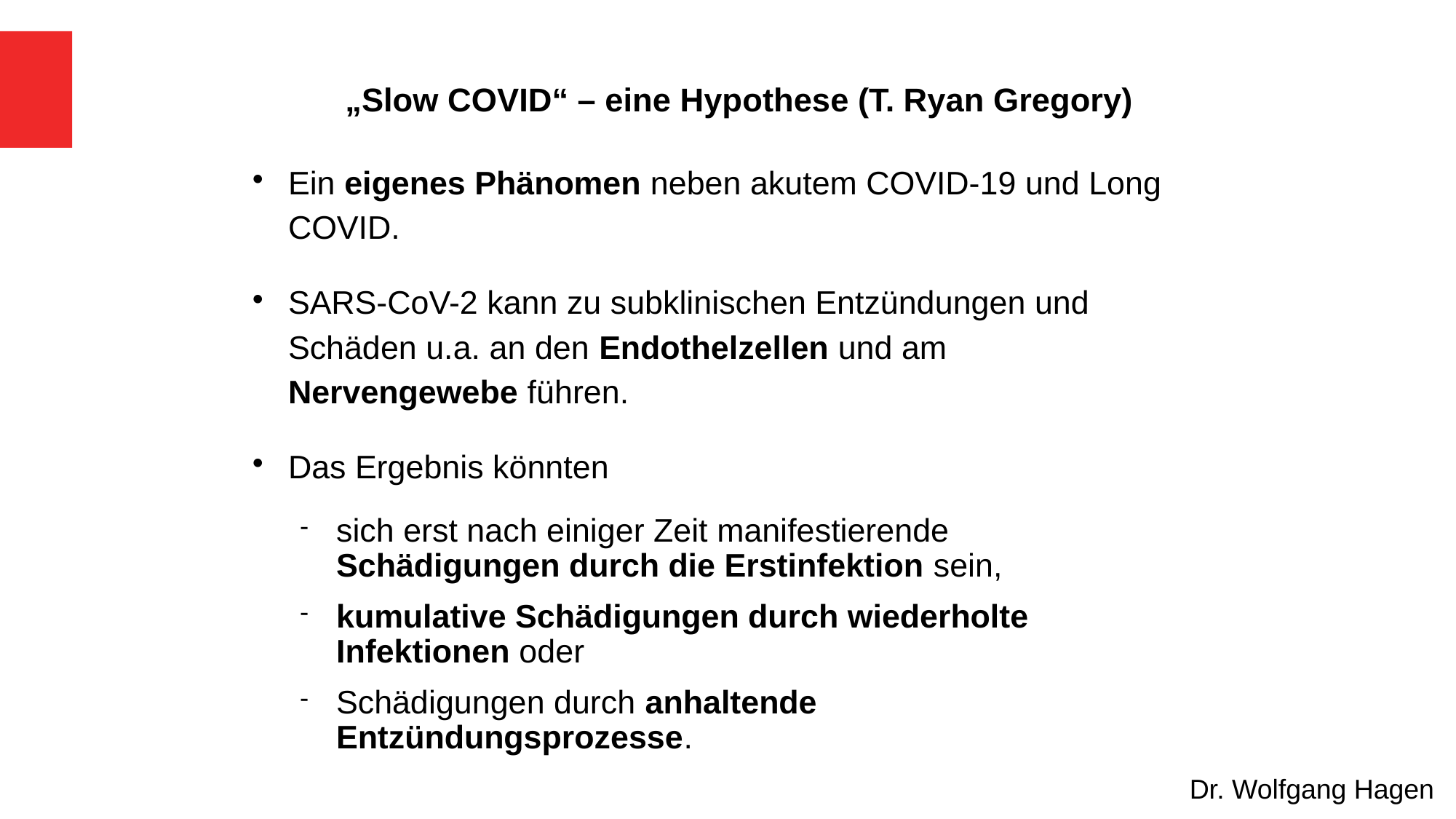

# „Slow COVID“ – eine Hypothese (T. Ryan Gregory)
Ein eigenes Phänomen neben akutem COVID-19 und Long COVID.
SARS-CoV-2 kann zu subklinischen Entzündungen und Schäden u.a. an den Endothelzellen und am Nervengewebe führen.
Das Ergebnis könnten
sich erst nach einiger Zeit manifestierende Schädigungen durch die Erstinfektion sein,
kumulative Schädigungen durch wiederholte Infektionen oder
Schädigungen durch anhaltende Entzündungsprozesse.
Dr. Wolfgang Hagen